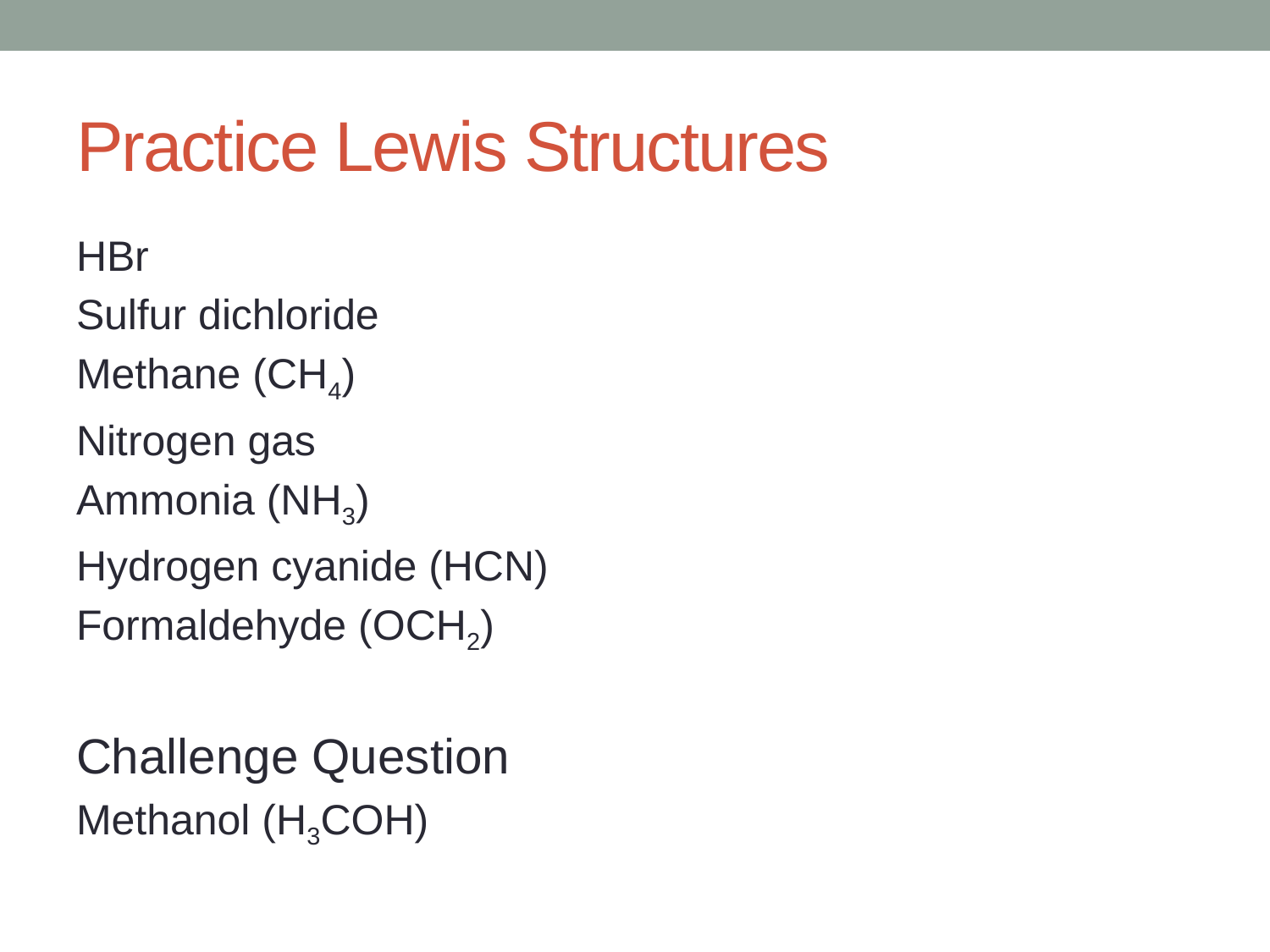

# Practice Lewis Structures
HBr
Sulfur dichloride
Methane (CH4)
Nitrogen gas
Ammonia (NH3)
Hydrogen cyanide (HCN)
Formaldehyde (OCH2)

Challenge Question
Methanol (H3COH)